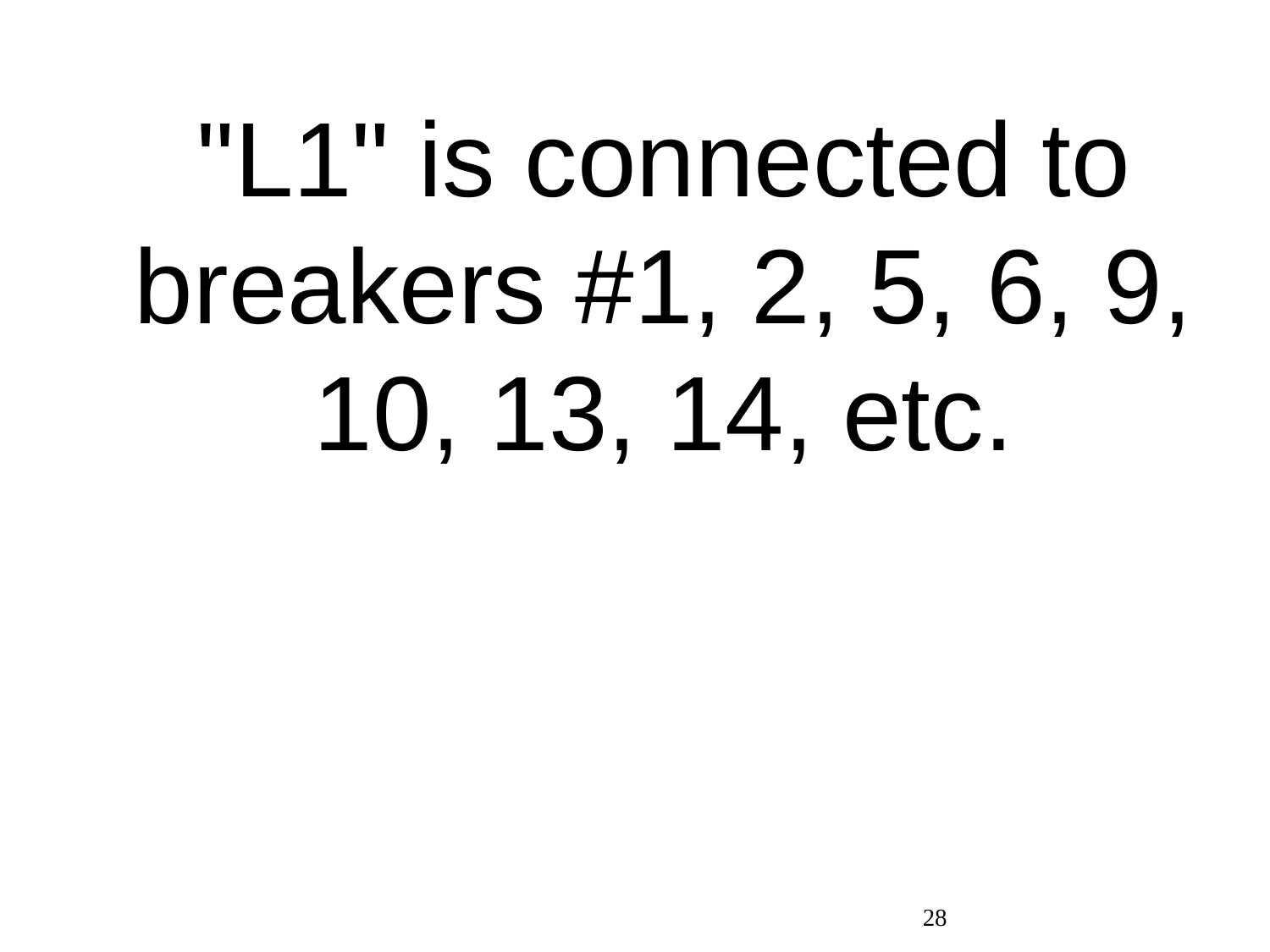

"L1" is connected to breakers #1, 2, 5, 6, 9, 10, 13, 14, etc.
28